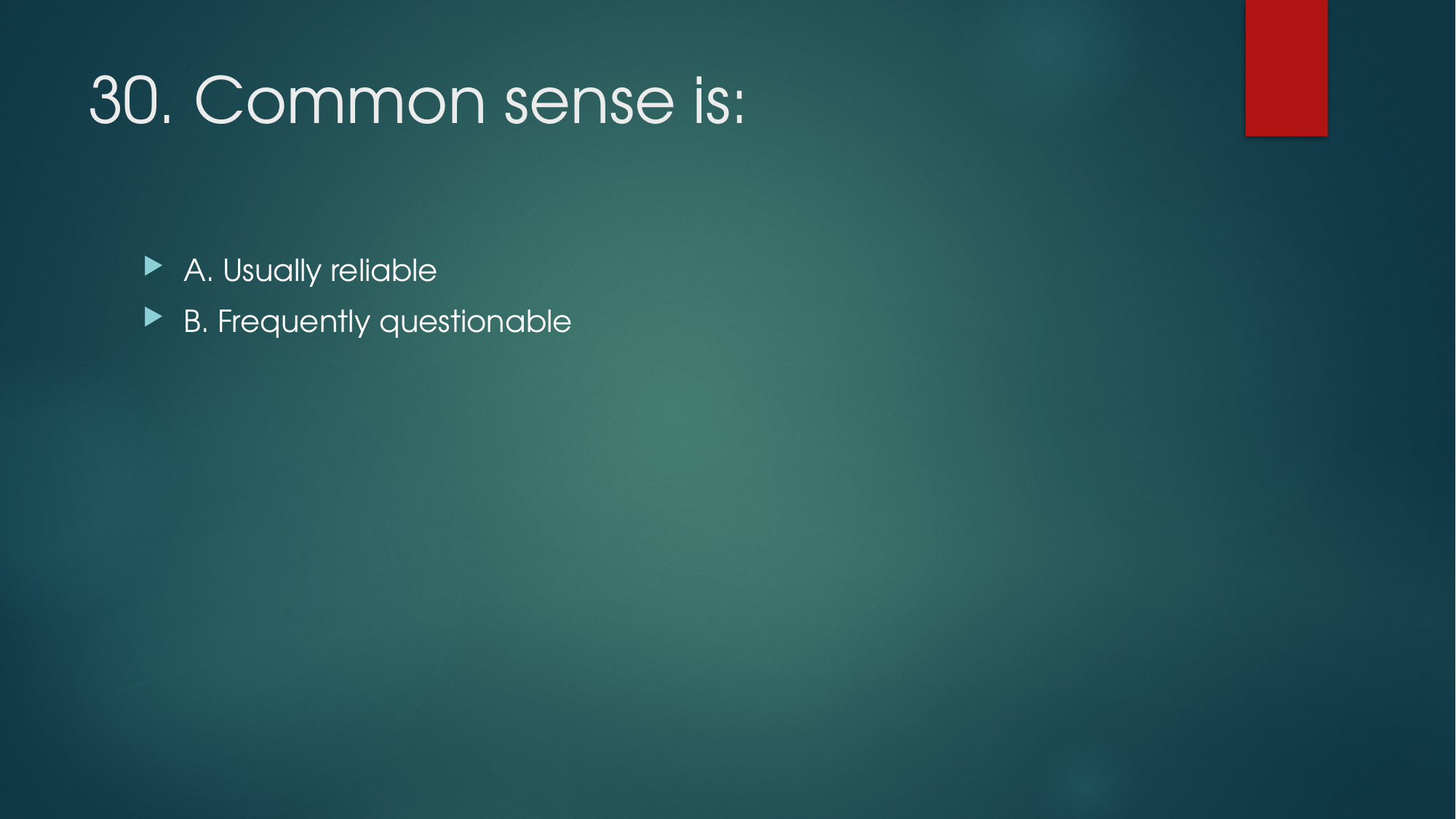

# 30. Common sense is:
A. Usually reliable
B. Frequently questionable